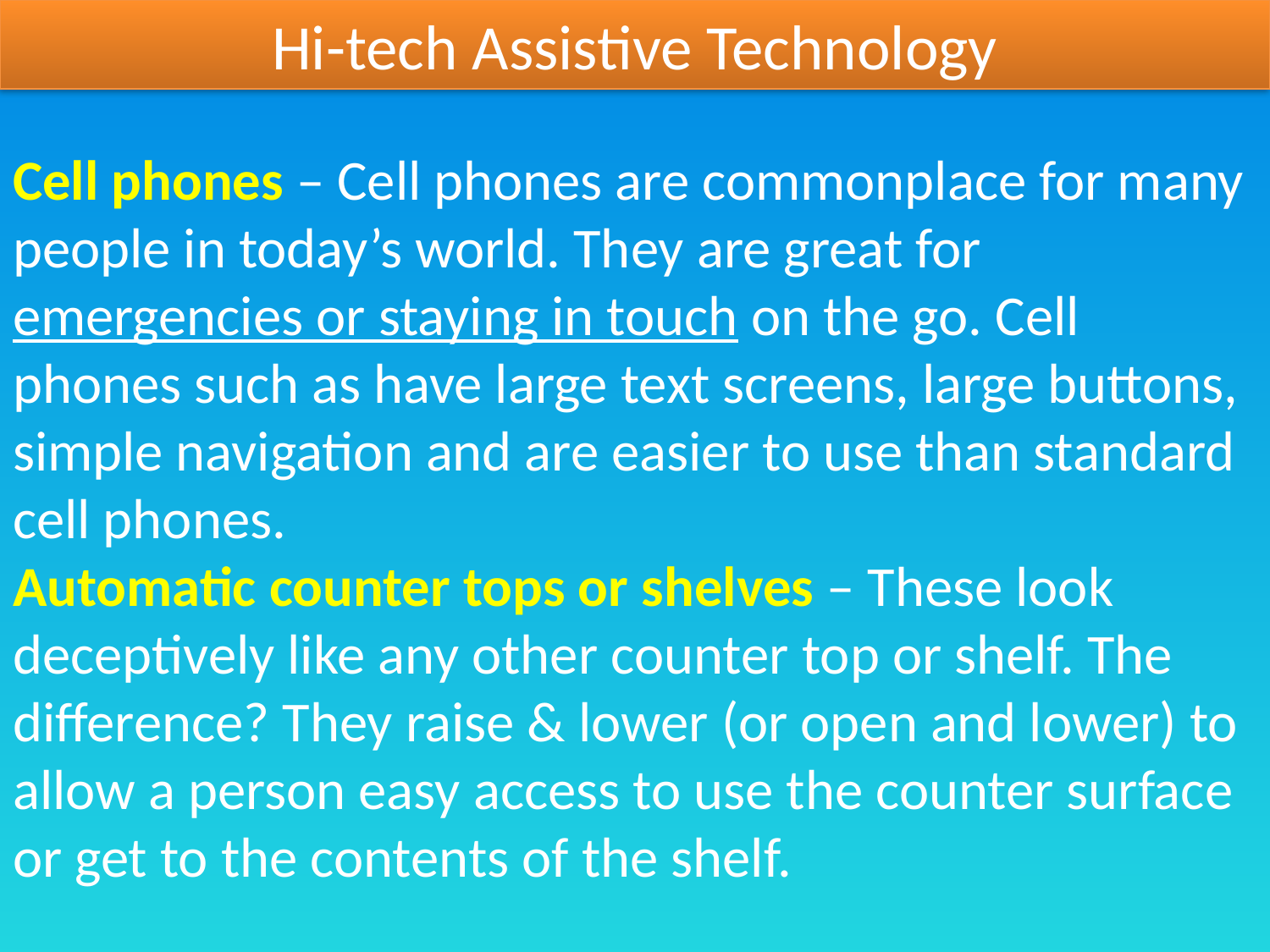

Hi-tech Assistive Technology
Cell phones – Cell phones are commonplace for many people in today’s world. They are great for emergencies or staying in touch on the go. Cell phones such as have large text screens, large buttons, simple navigation and are easier to use than standard cell phones.
Automatic counter tops or shelves – These look deceptively like any other counter top or shelf. The difference? They raise & lower (or open and lower) to allow a person easy access to use the counter surface or get to the contents of the shelf.